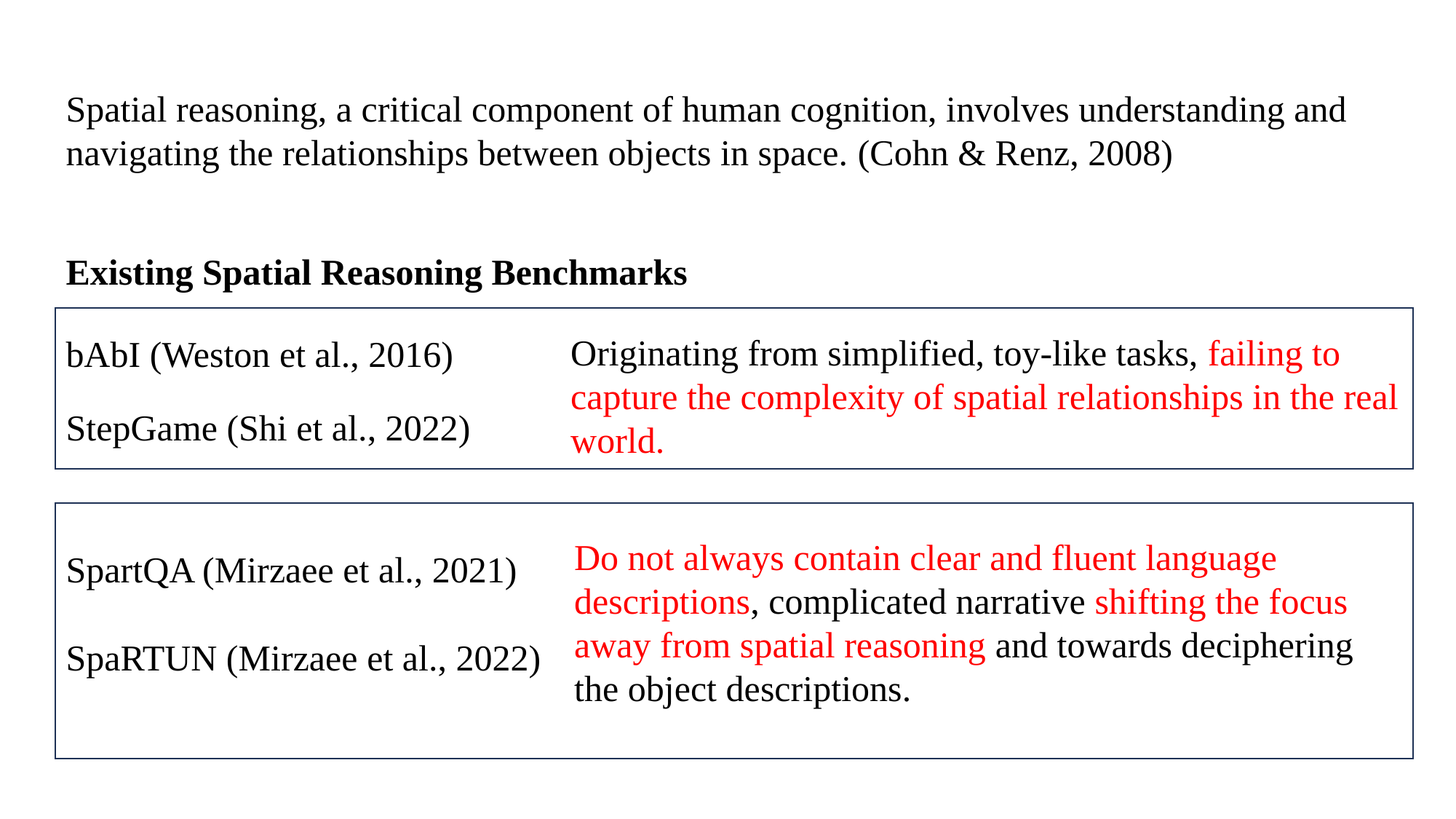

Spatial reasoning, a critical component of human cognition, involves understanding and navigating the relationships between objects in space. (Cohn & Renz, 2008)
Existing Spatial Reasoning Benchmarks

Originating from simplified, toy-like tasks, failing to capture the complexity of spatial relationships in the real world.
bAbI (Weston et al., 2016)
StepGame (Shi et al., 2022)

Do not always contain clear and fluent language descriptions, complicated narrative shifting the focus away from spatial reasoning and towards deciphering the object descriptions.
SpartQA (Mirzaee et al., 2021)
SpaRTUN (Mirzaee et al., 2022)